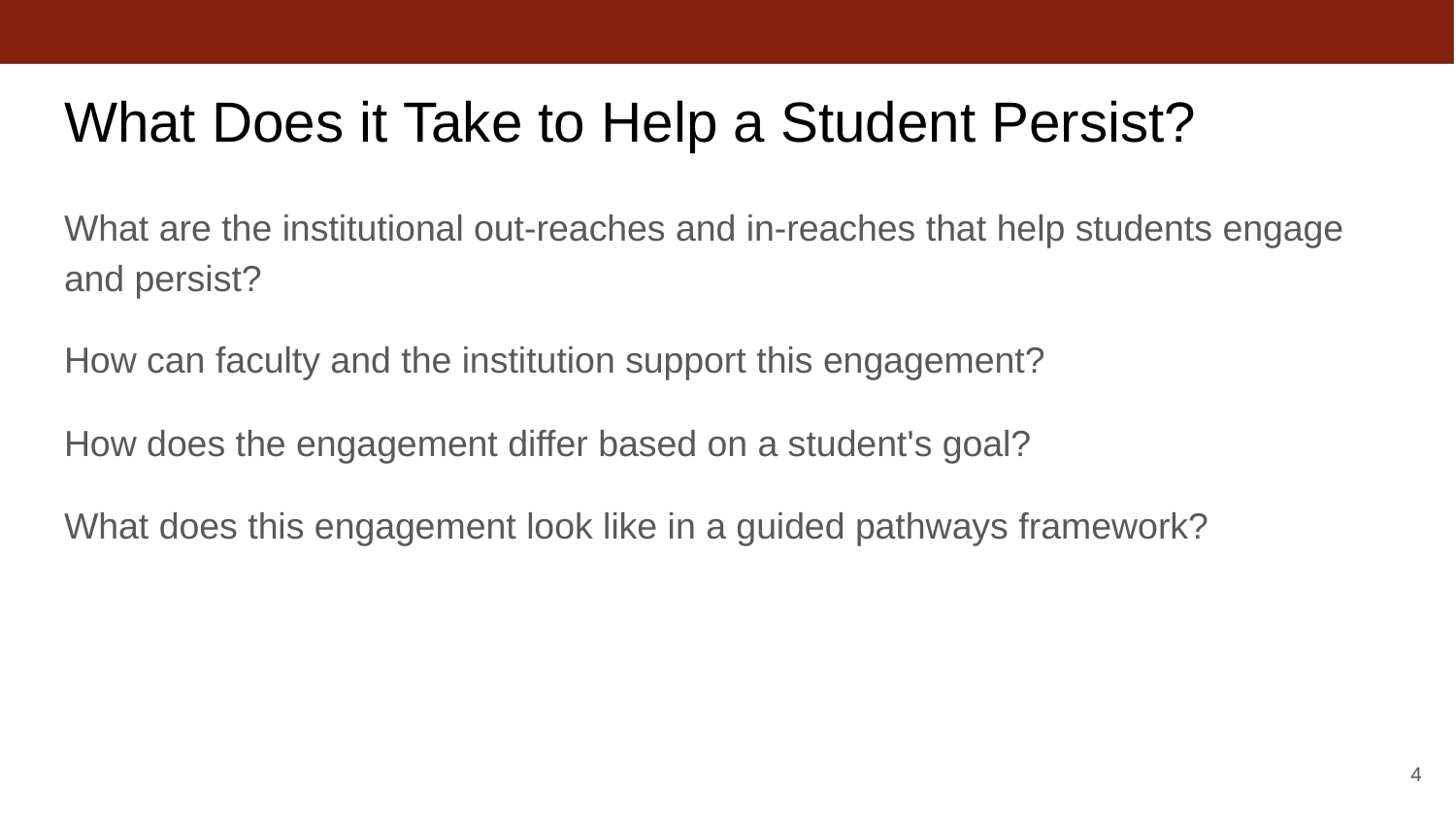

# What Does it Take to Help a Student Persist?
What are the institutional out-reaches and in-reaches that help students engage and persist?
How can faculty and the institution support this engagement?
How does the engagement differ based on a student's goal?
What does this engagement look like in a guided pathways framework?
4